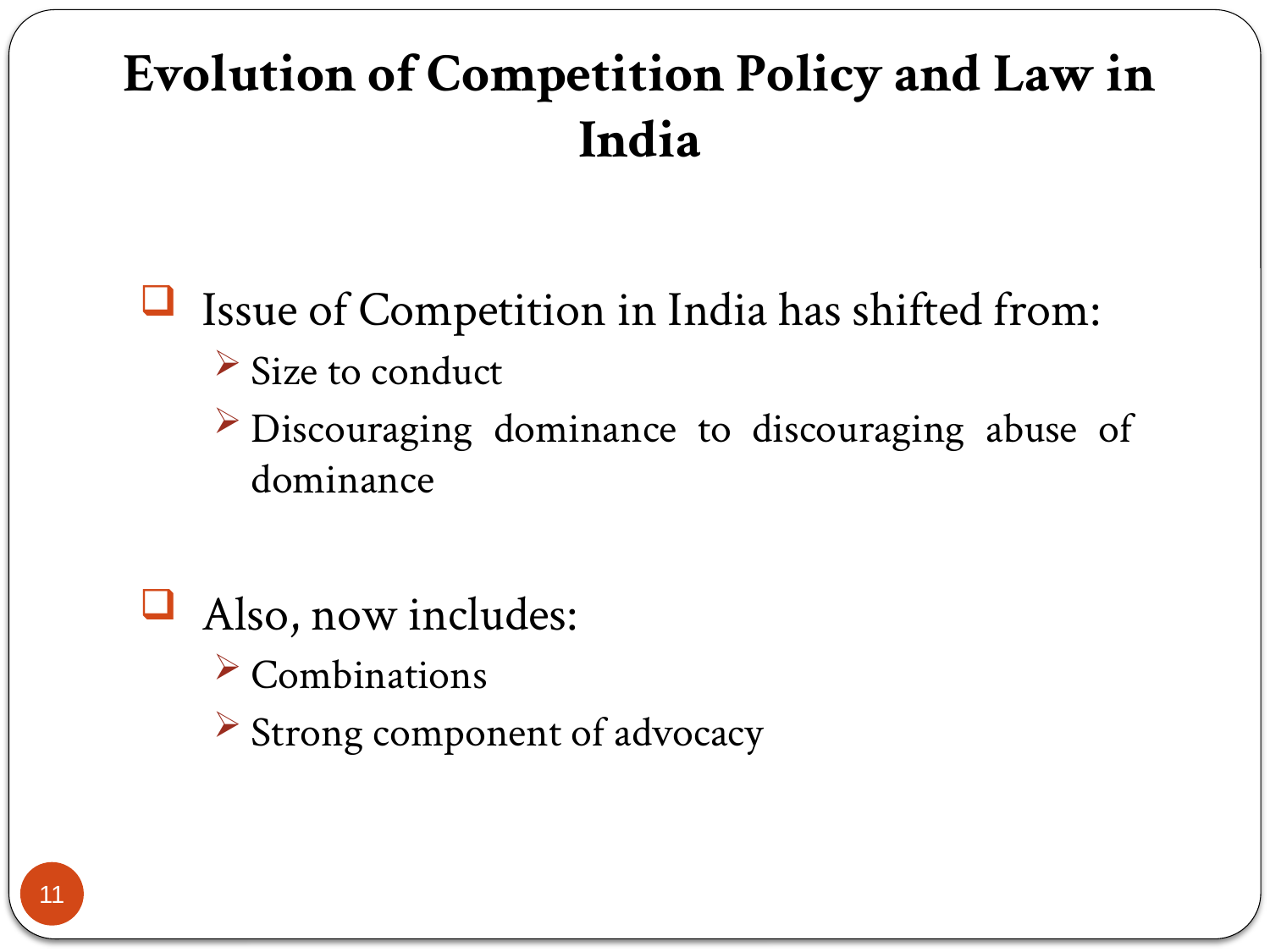

# Evolution of Competition Policy and Law in India

Issue of Competition in India has shifted from:
Size to conduct
Discouraging dominance to discouraging abuse of    dominance

Also, now includes:
Combinations
Strong component of advocacy
11